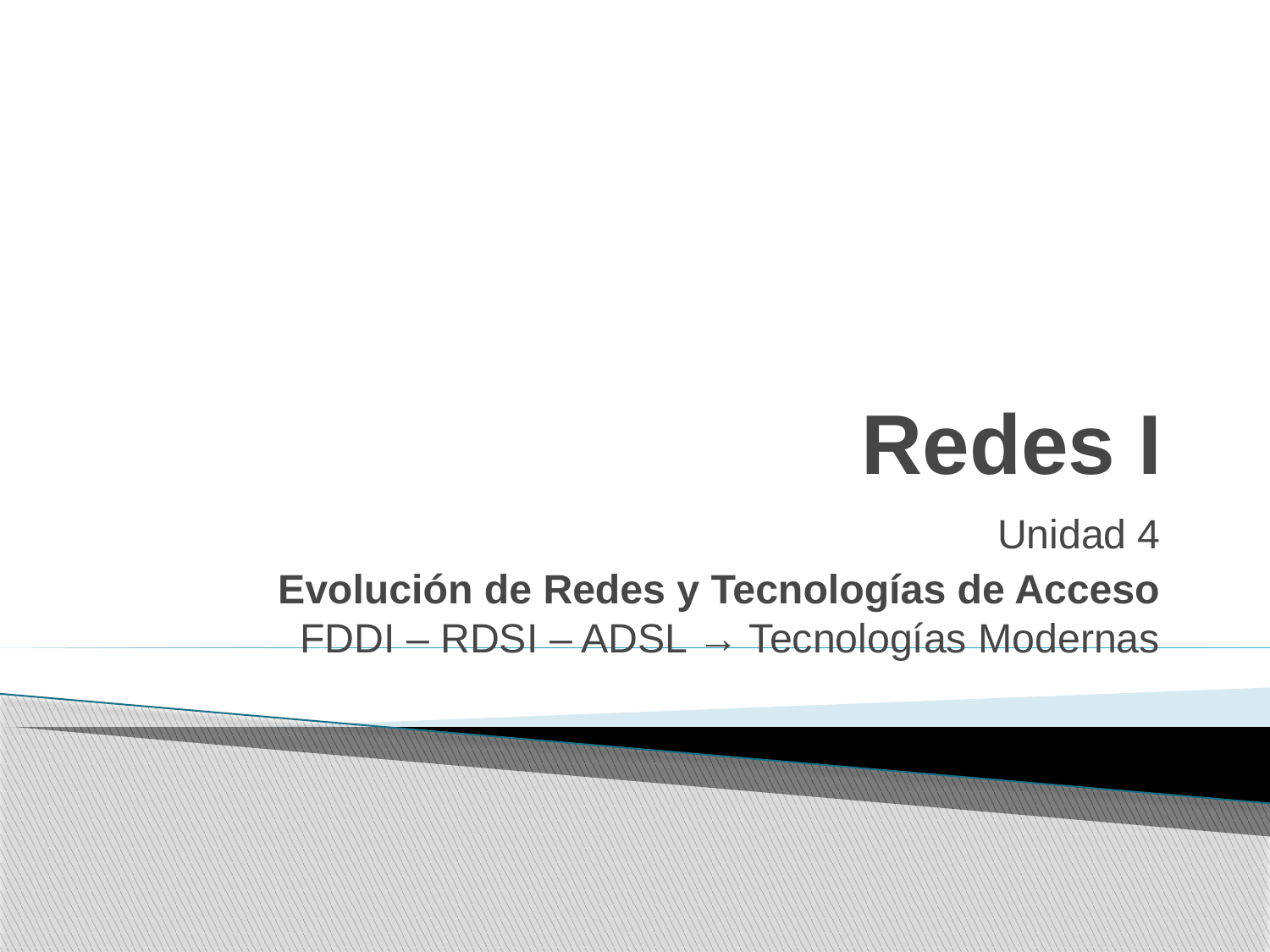

# Redes I
Unidad 4
Evolución de Redes y Tecnologías de Acceso
FDDI – RDSI – ADSL → Tecnologías Modernas